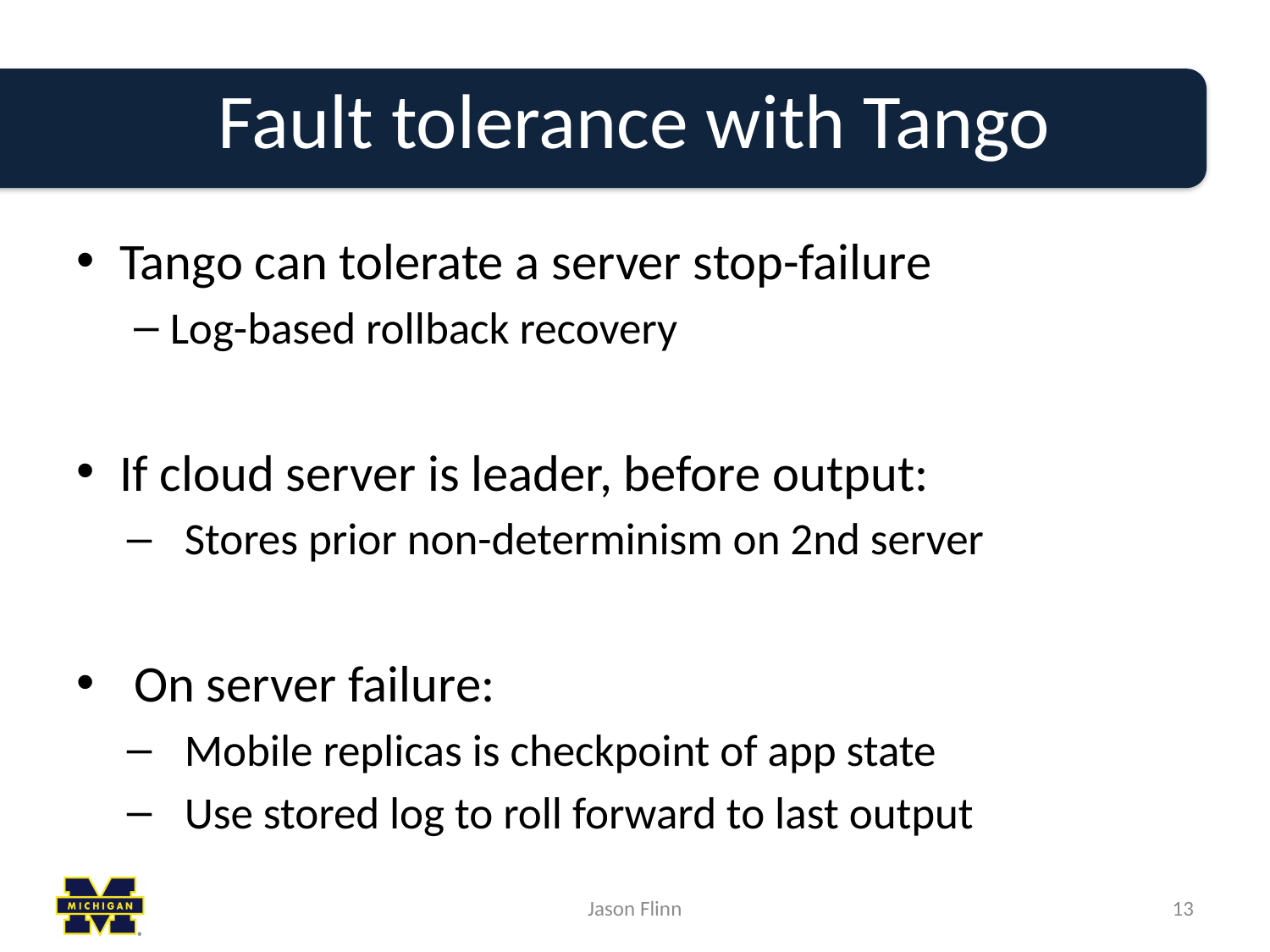

# Fault tolerance with Tango
Tango can tolerate a server stop-failure
Log-based rollback recovery

If cloud server is leader, before output:
Stores prior non-determinism on 2nd server

On server failure:
Mobile replicas is checkpoint of app state
Use stored log to roll forward to last output

Jason Flinn
13